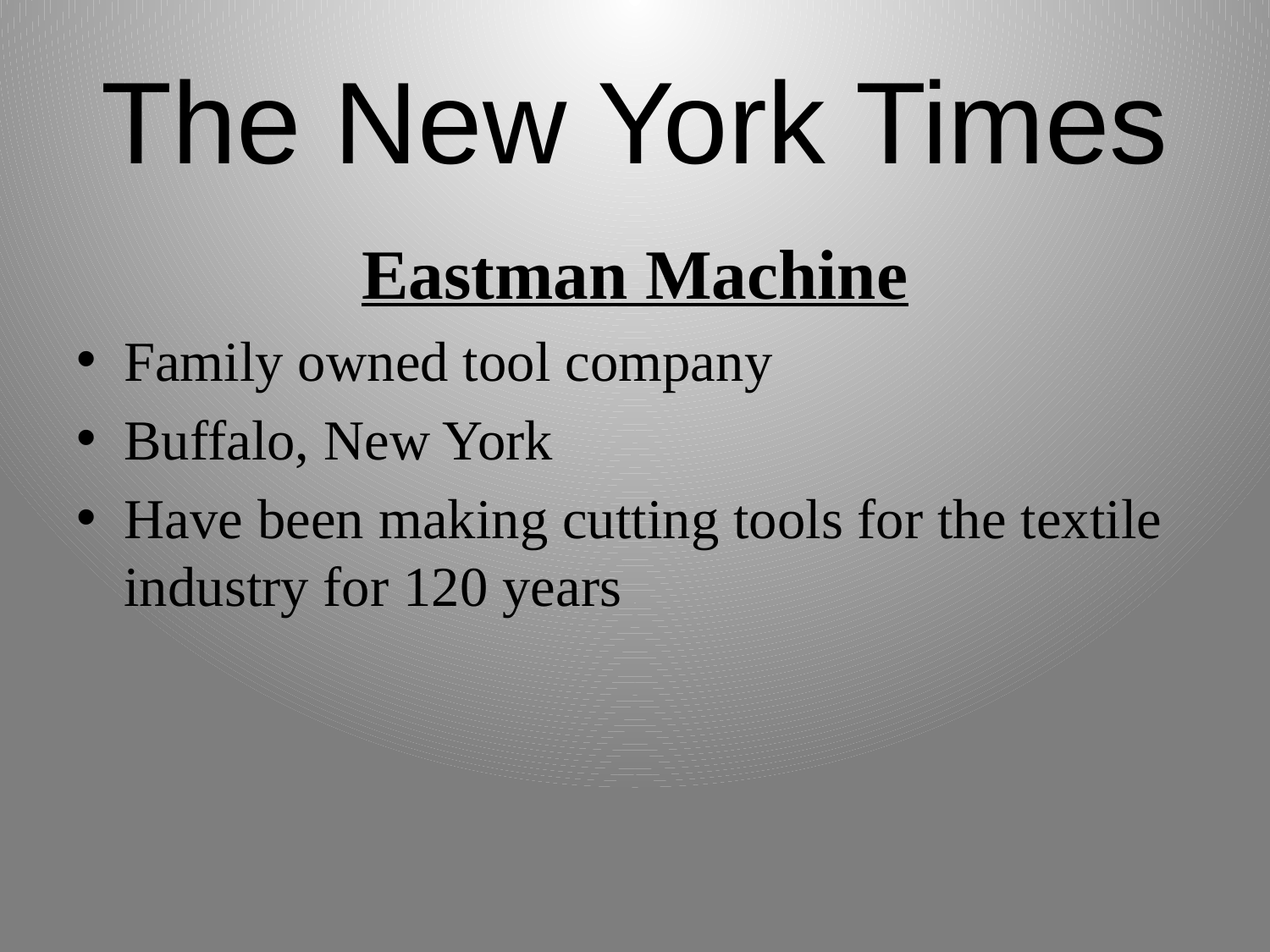

# The New York Times
Eastman Machine
Family owned tool company
Buffalo, New York
Have been making cutting tools for the textile industry for 120 years